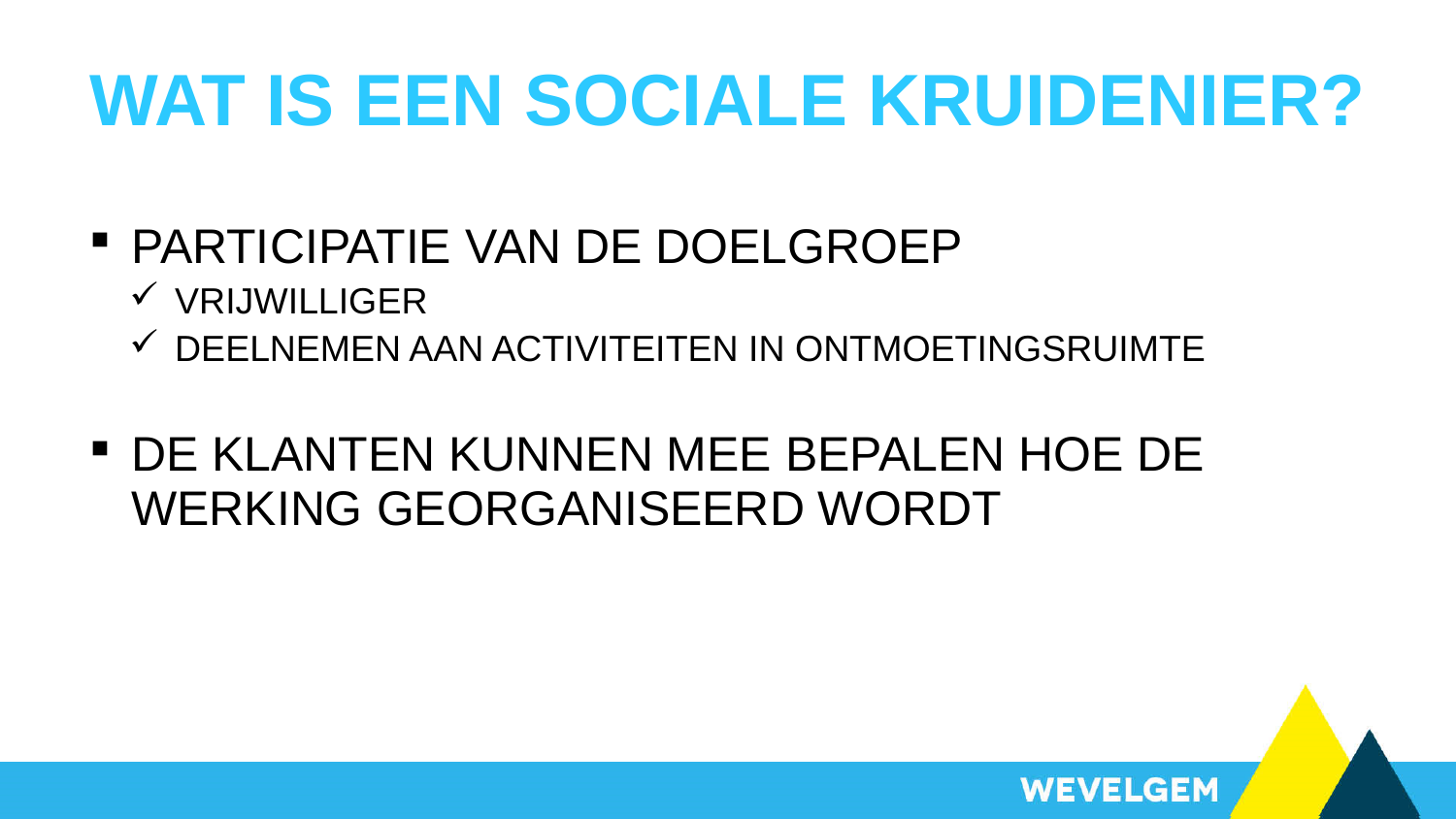

# Wat is een sociale kruidenier?
participatie van de doelgroep
Vrijwilliger
Deelnemen aan activiteiten in ontmoetingsruimte

de klanten kunnen mee bepalen hoe de werking georganiseerd wordt